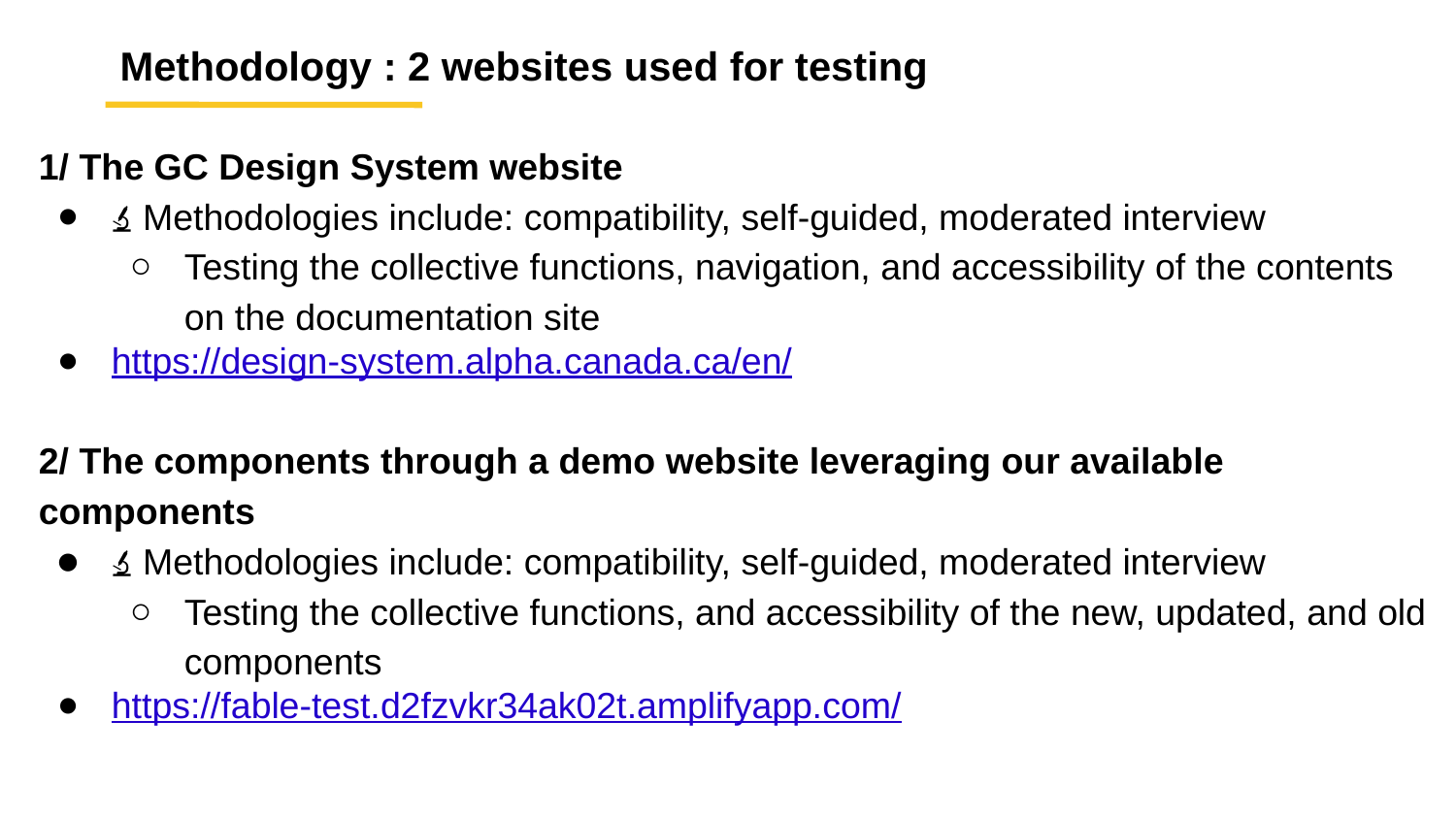

Methodology : 2 websites used for testing
# 1/ The GC Design System website
🔬 Methodologies include: compatibility, self-guided, moderated interview
Testing the collective functions, navigation, and accessibility of the contents on the documentation site
https://design-system.alpha.canada.ca/en/

2/ The components through a demo website leveraging our available components
🔬 Methodologies include: compatibility, self-guided, moderated interview
Testing the collective functions, and accessibility of the new, updated, and old components
https://fable-test.d2fzvkr34ak02t.amplifyapp.com/